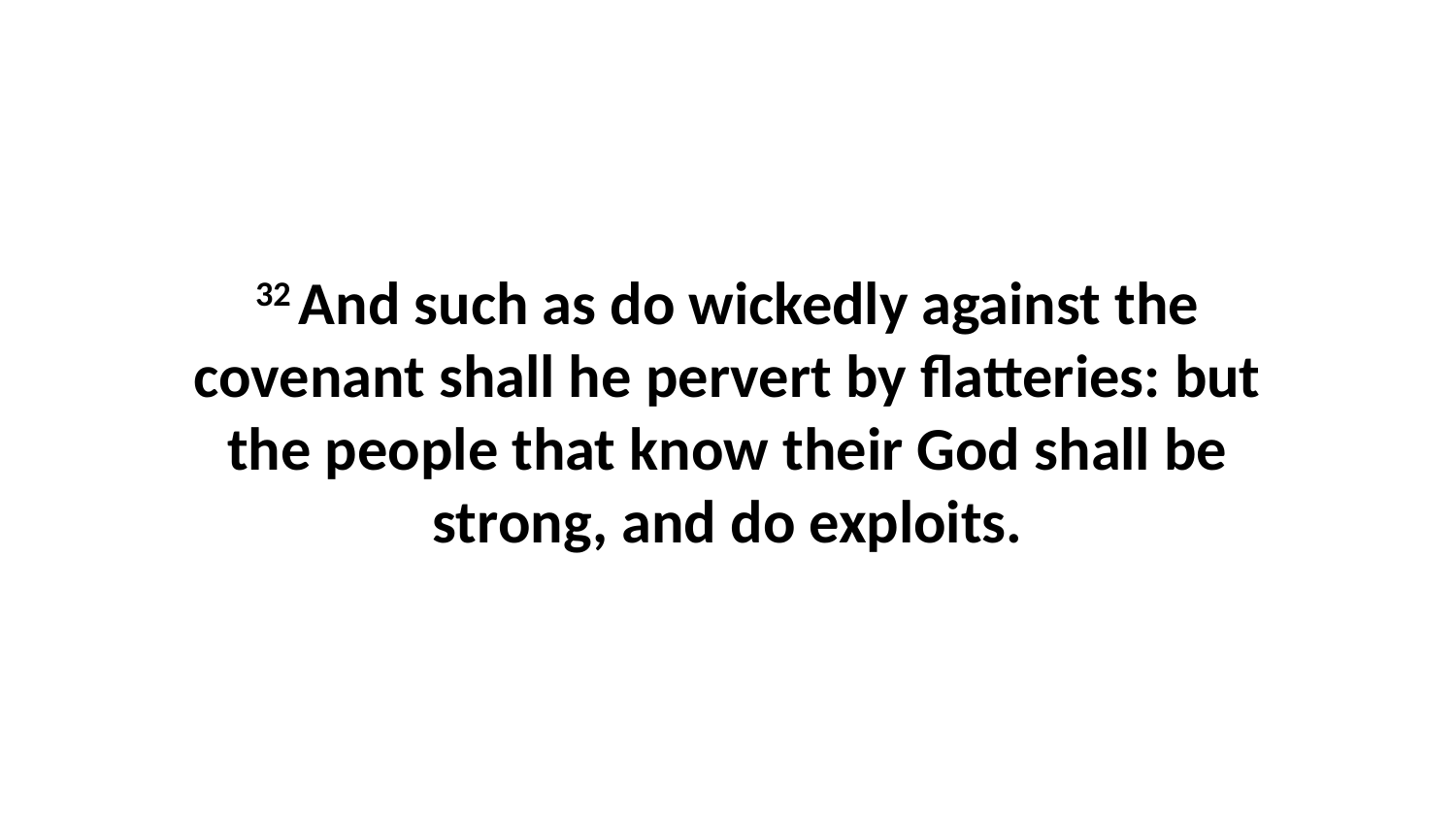

32 And such as do wickedly against the covenant shall he pervert by flatteries: but the people that know their God shall be strong, and do exploits.